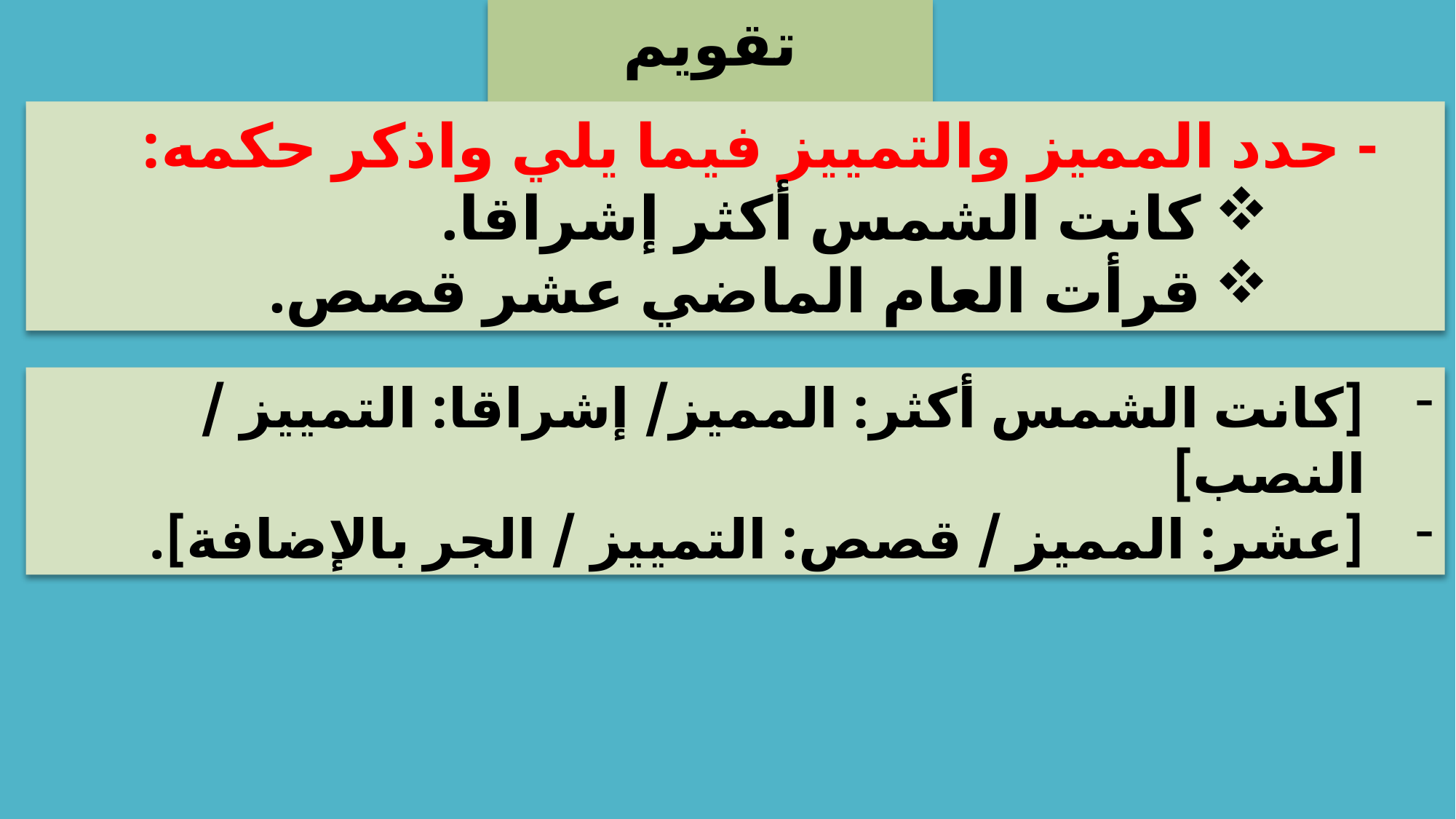

تقويم تشخيصي
- حدد المميز والتمييز فيما يلي واذكر حكمه:
كانت الشمس أكثر إشراقا.
قرأت العام الماضي عشر قصص.
[كانت الشمس أكثر: المميز/ إشراقا: التمييز / النصب]
[عشر: المميز / قصص: التمييز / الجر بالإضافة].